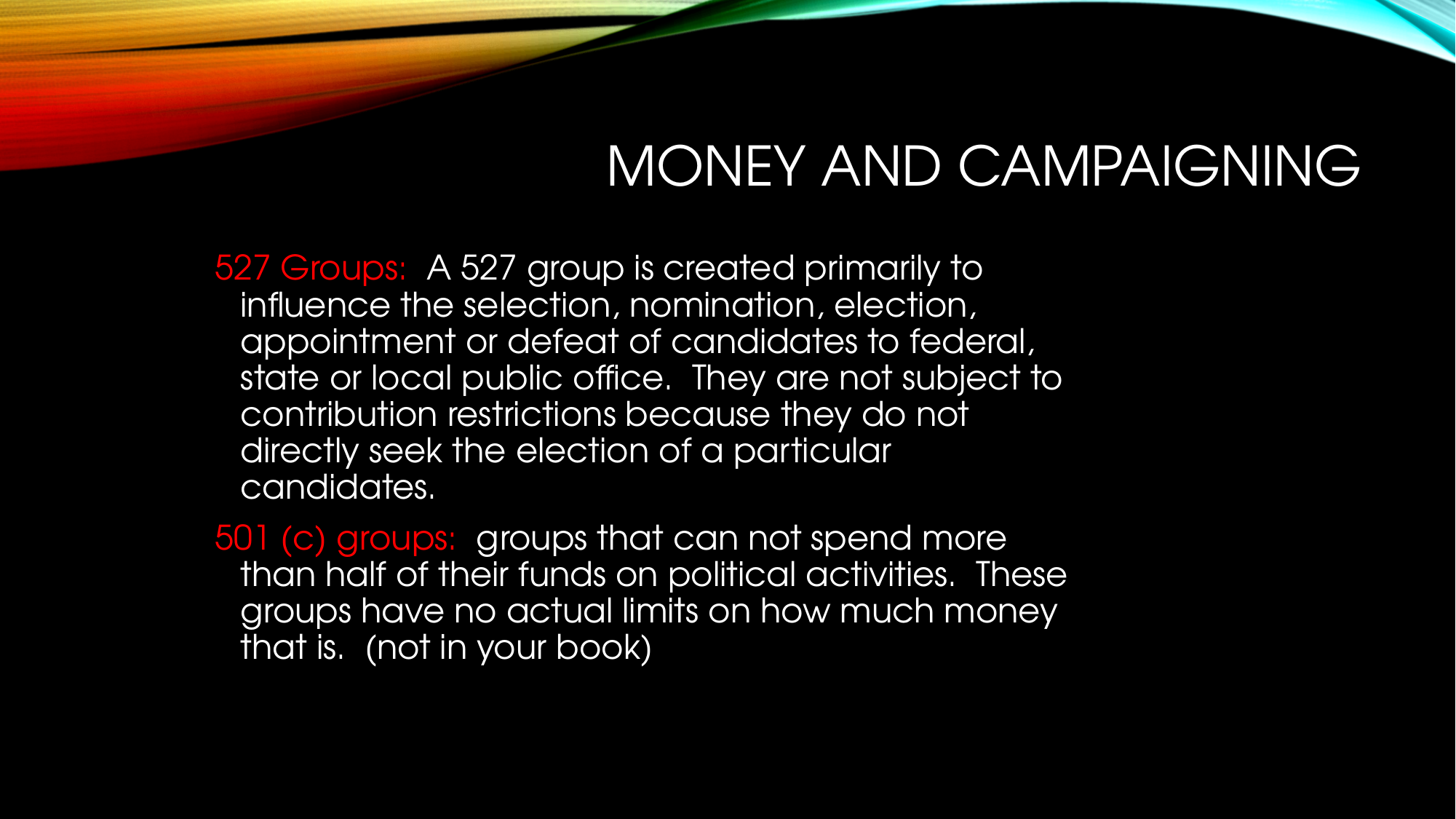

# Money and Campaigning
527 Groups:  A 527 group is created primarily to influence the selection, nomination, election, appointment or defeat of candidates to federal, state or local public office.  They are not subject to contribution restrictions because they do not directly seek the election of a particular candidates.
501 (c) groups:  groups that can not spend more than half of their funds on political activities.  These groups have no actual limits on how much money that is.  (not in your book)